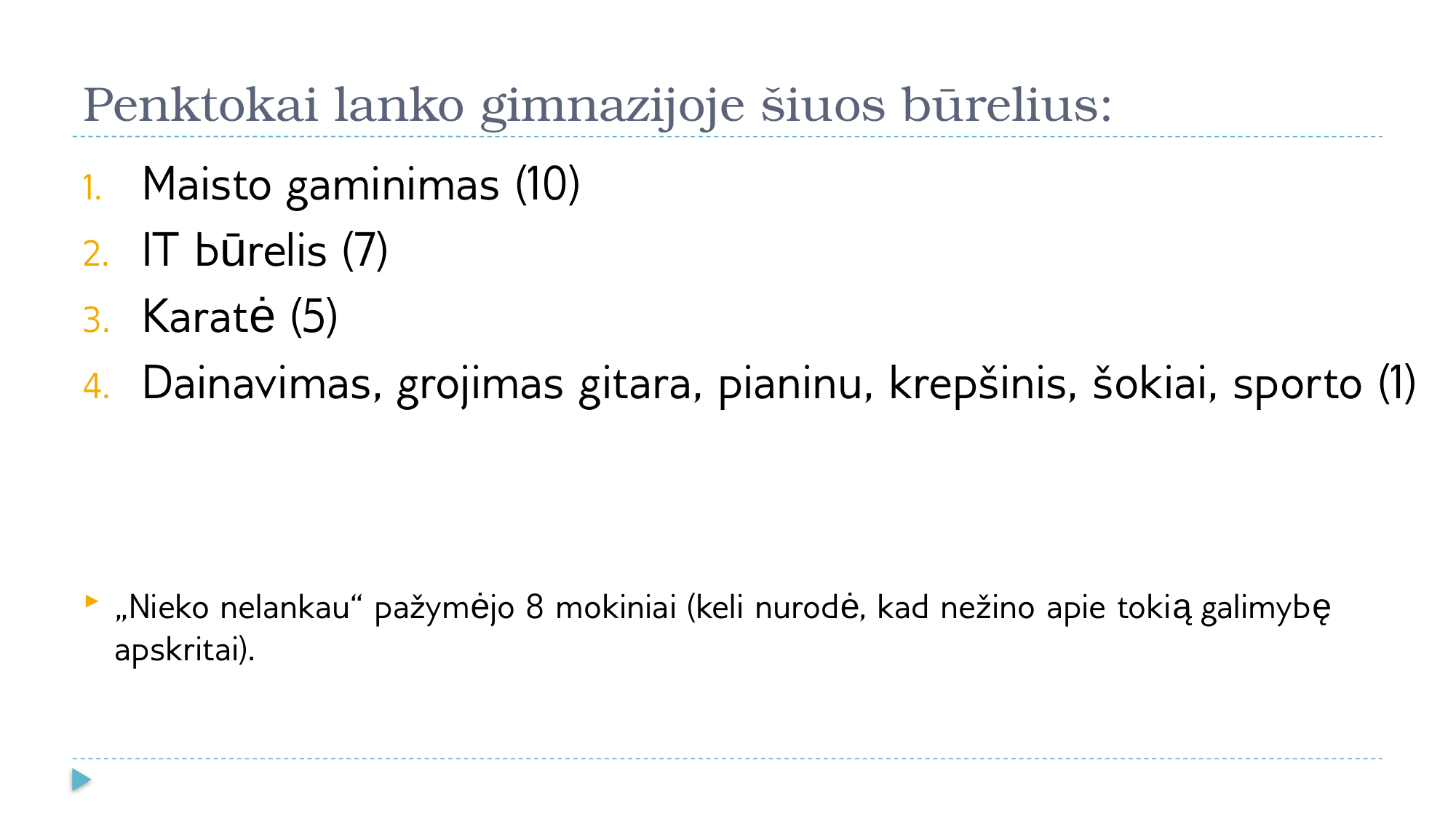

# Penktokai lanko gimnazijoje šiuos būrelius:
Maisto gaminimas (10)
IT būrelis (7)
Karatė (5)
Dainavimas, grojimas gitara, pianinu, krepšinis, šokiai, sporto (1)

„Nieko nelankau“ pažymėjo 8 mokiniai (keli nurodė, kad nežino apie tokią galimybę apskritai).